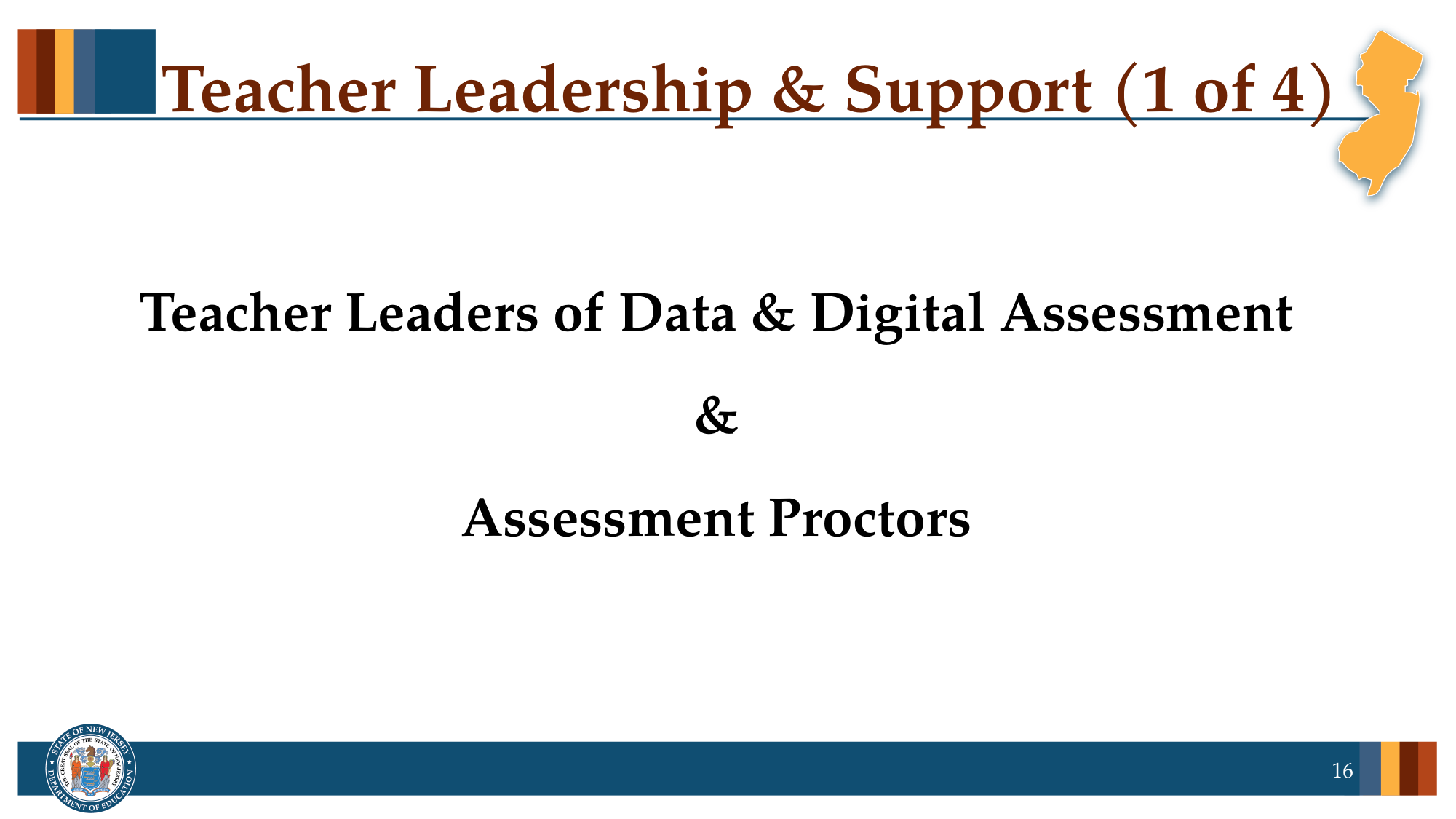

# Teacher Leadership & Support (1 of 4)
Teacher Leaders of Data & Digital Assessment
&
Assessment Proctors
16